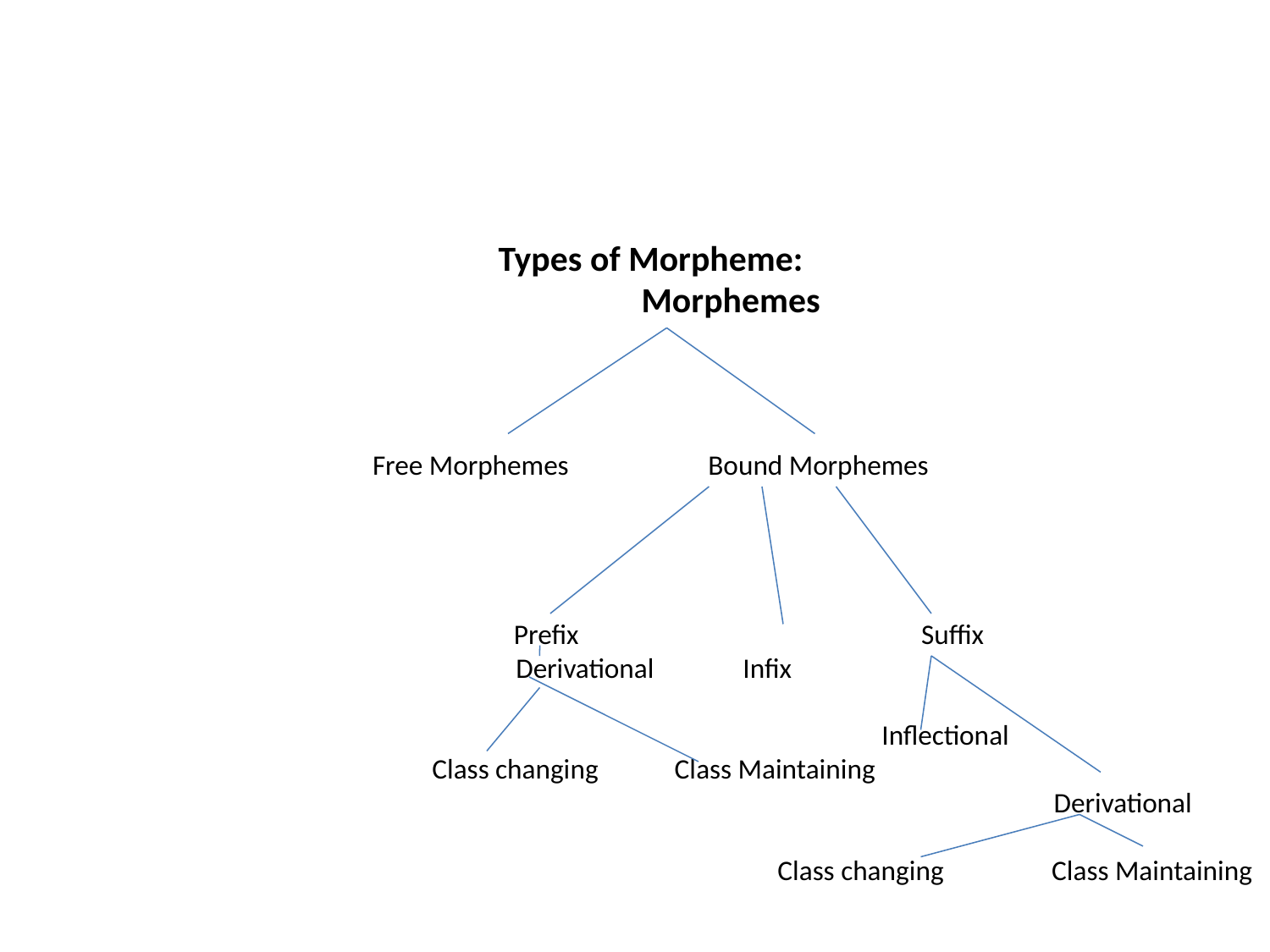

# Types of Morpheme: Morphemes     Free Morphemes                      Bound Morphemes       Prefix                                                      Suffix Derivational              Infix   Inflectional Class changing            Class Maintaining Derivational   Class changing                 Class Maintaining